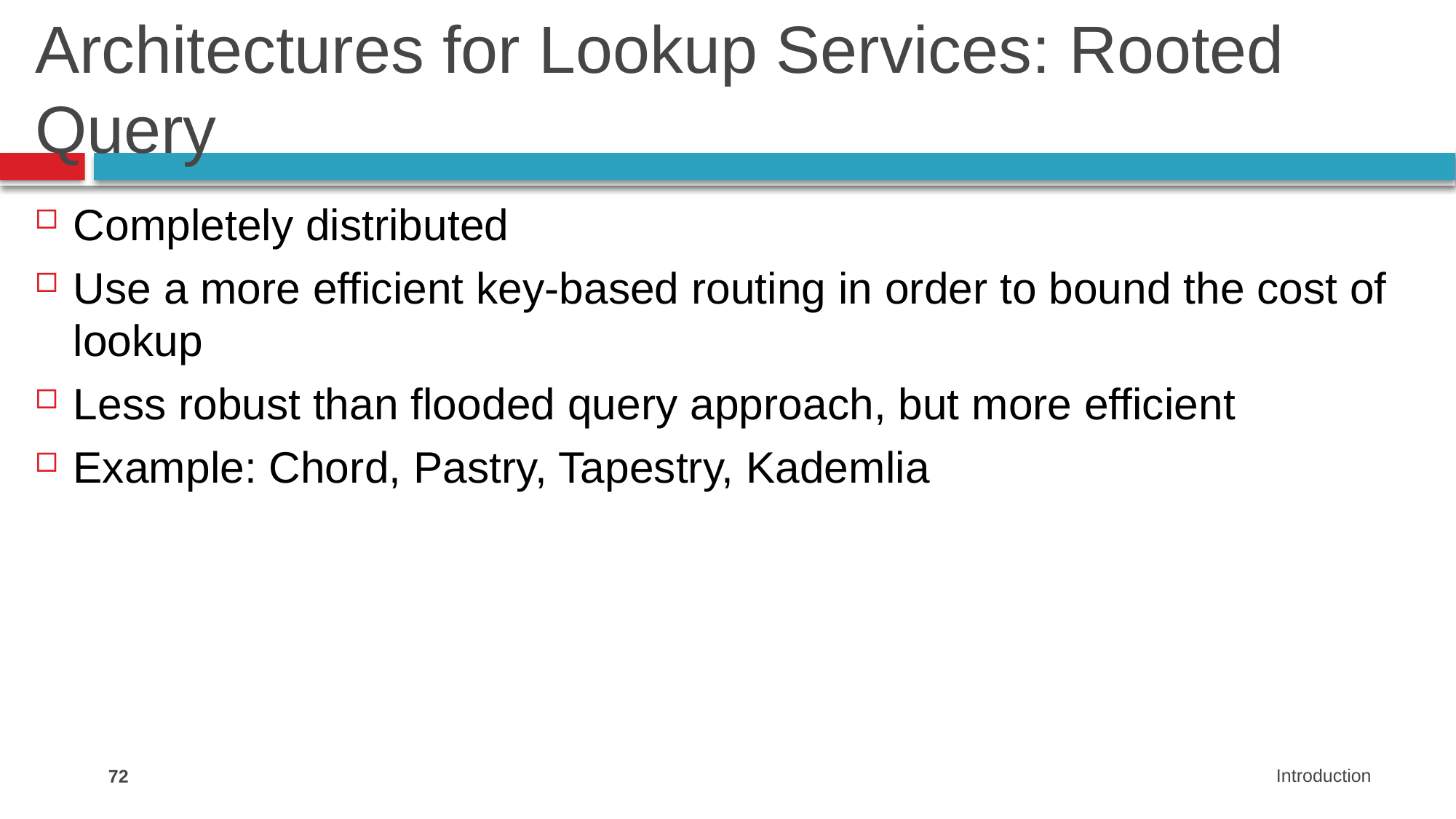

# Architectures for Lookup Services: Rooted Query
Completely distributed
Use a more efficient key-based routing in order to bound the cost of lookup
Less robust than flooded query approach, but more efficient
Example: Chord, Pastry, Tapestry, Kademlia
72
Introduction